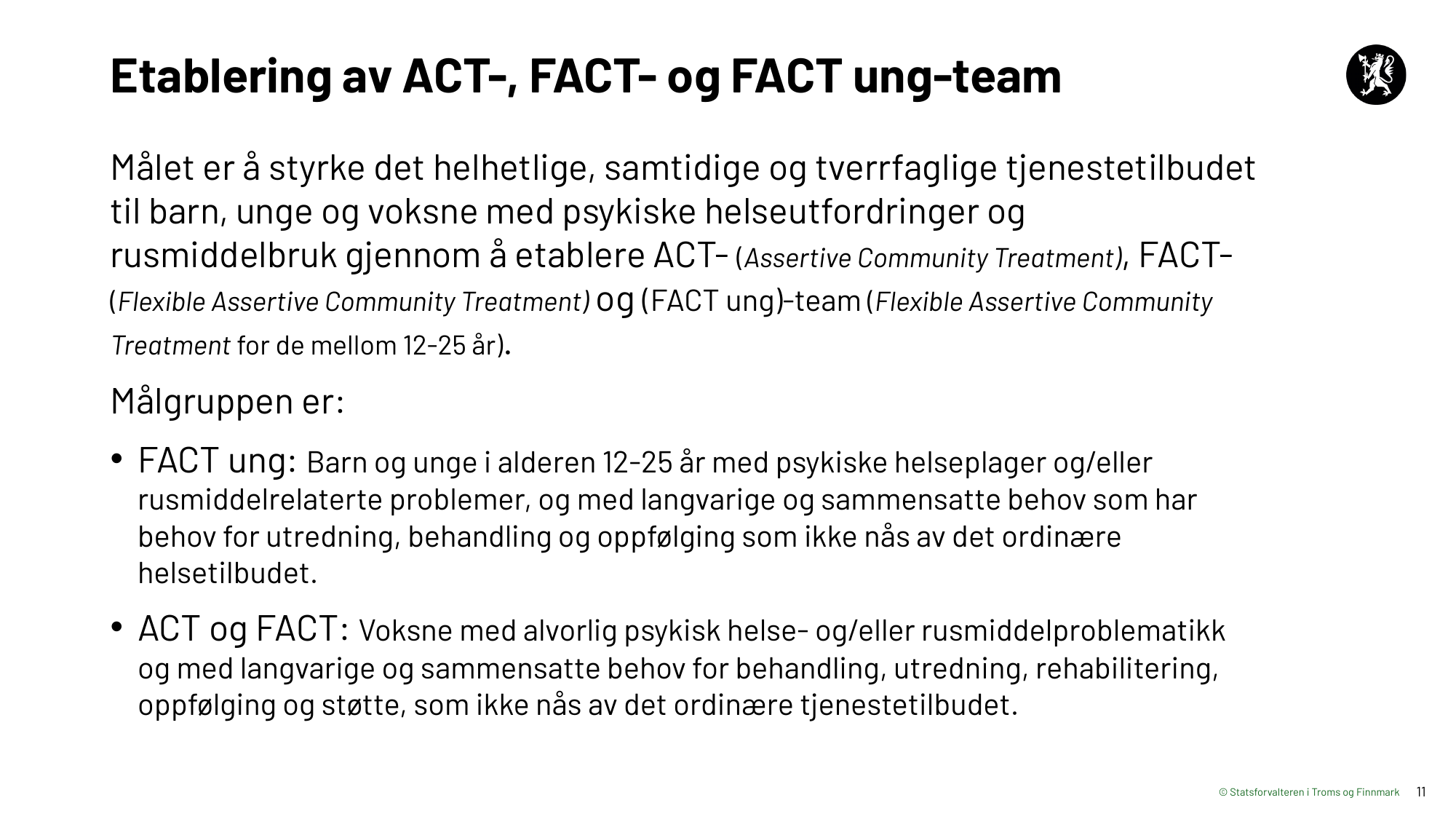

# Etablering av ACT-, FACT- og FACT ung-team
Målet er å styrke det helhetlige, samtidige og tverrfaglige tjenestetilbudet til barn, unge og voksne med psykiske helseutfordringer og rusmiddelbruk gjennom å etablere ACT- (Assertive Community Treatment), FACT- (Flexible Assertive Community Treatment) og (FACT ung)-team (Flexible Assertive Community Treatment for de mellom 12-25 år).
Målgruppen er:
FACT ung: Barn og unge i alderen 12-25 år med psykiske helseplager og/eller rusmiddelrelaterte problemer, og med langvarige og sammensatte behov som har behov for utredning, behandling og oppfølging som ikke nås av det ordinære helsetilbudet.
ACT og FACT: Voksne med alvorlig psykisk helse- og/eller rusmiddelproblematikk og med langvarige og sammensatte behov for behandling, utredning, rehabilitering, oppfølging og støtte, som ikke nås av det ordinære tjenestetilbudet.